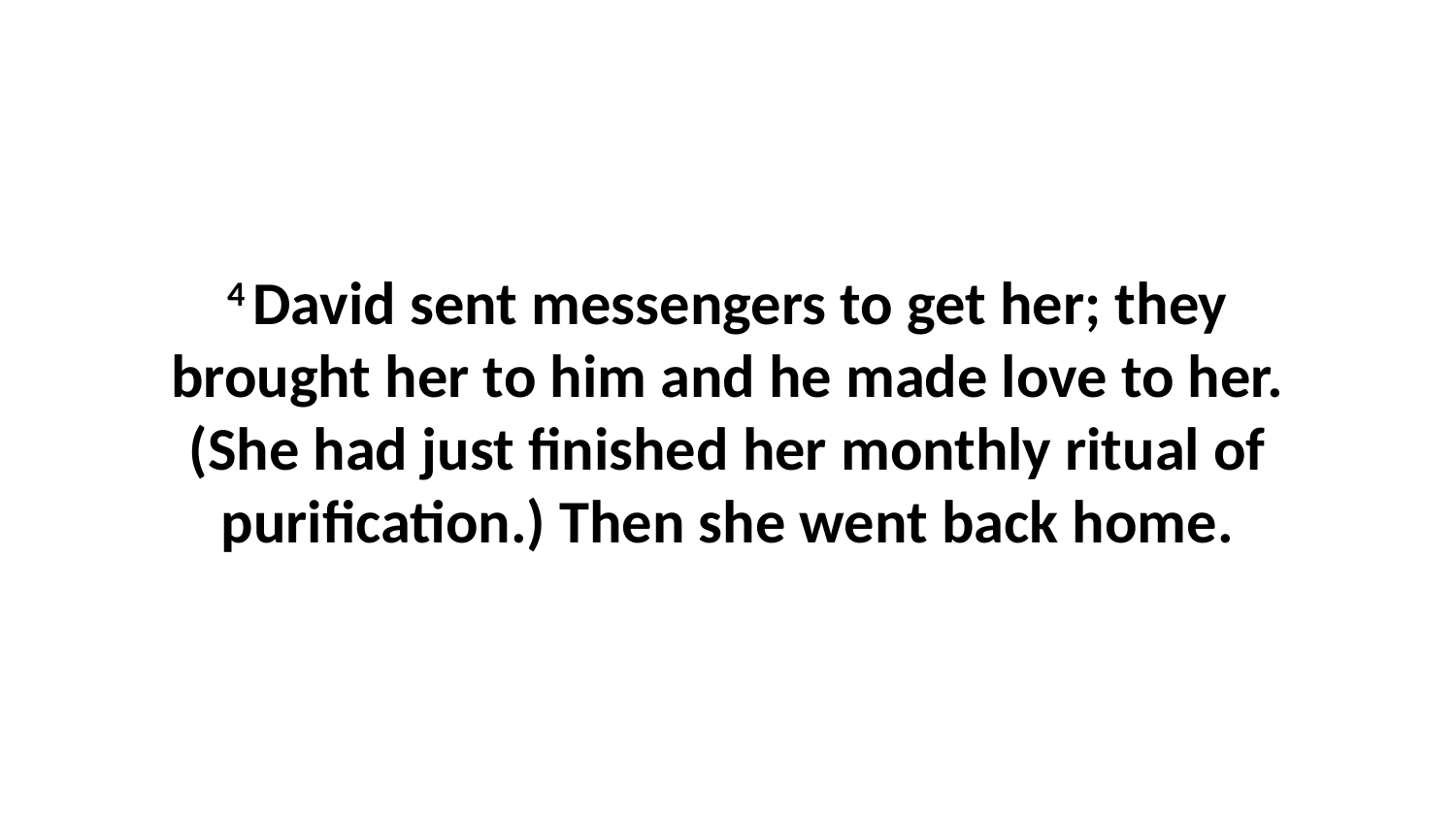

4 David sent messengers to get her; they brought her to him and he made love to her. (She had just finished her monthly ritual of purification.) Then she went back home.